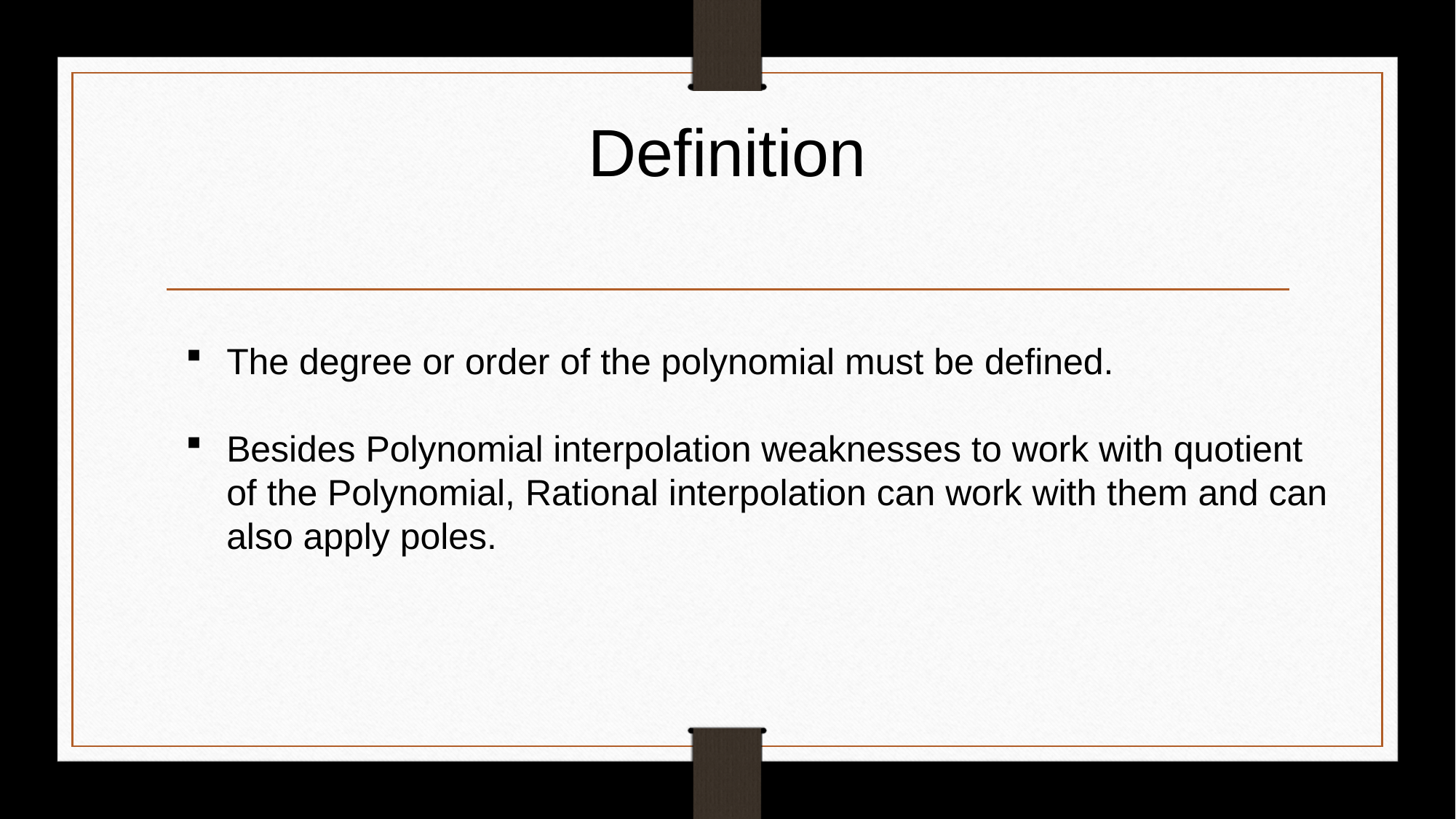

# Definition
The degree or order of the polynomial must be defined.

Besides Polynomial interpolation weaknesses to work with quotient of the Polynomial, Rational interpolation can work with them and can also apply poles.